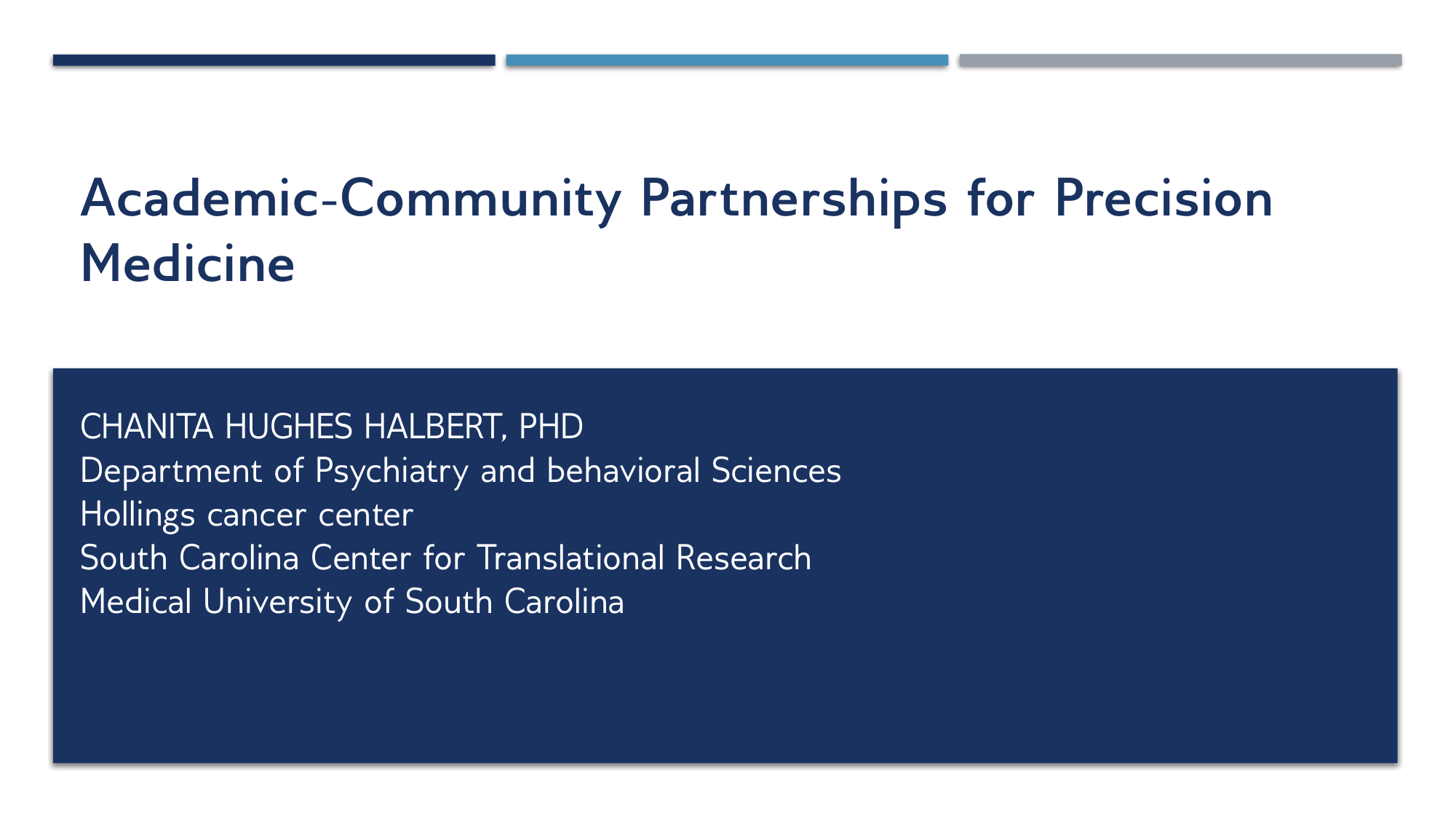

# Academic-Community Partnerships for Precision Medicine
Chanita hughes Halbert, phd
Department of Psychiatry and behavioral Sciences
Hollings cancer center
South Carolina Center for Translational Research
Medical University of South Carolina